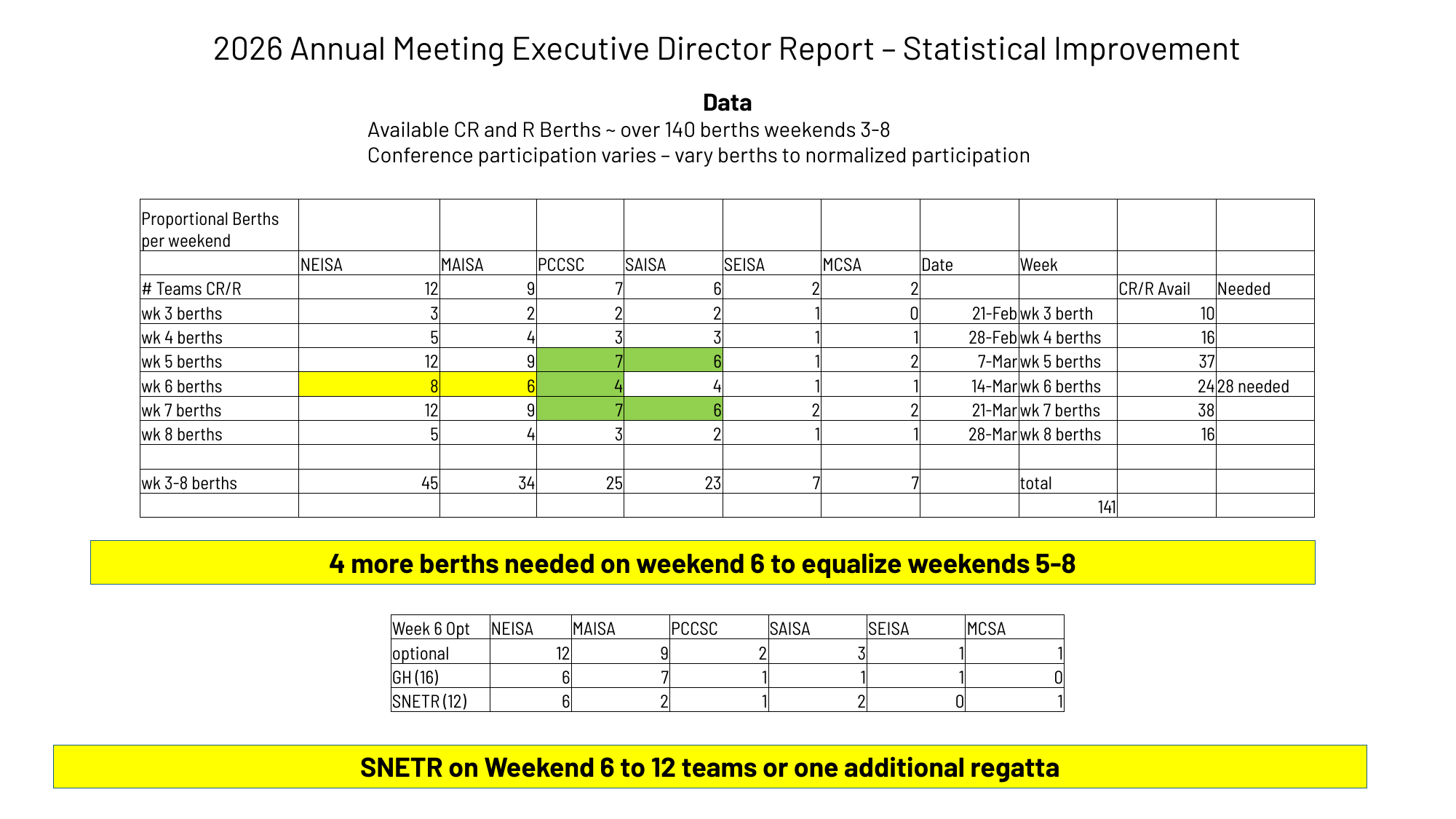

# 2026 Annual Meeting Executive Director Report – Statistical Improvement
Data
Available CR and R Berths ~ over 140 berths weekends 3-8
Conference participation varies – vary berths to normalized participation

| Proportional Berths per weekend |  |  |  |  |  |  |  |  |  |  |
| --- | --- | --- | --- | --- | --- | --- | --- | --- | --- | --- |
|  | NEISA | MAISA | PCCSC | SAISA | SEISA | MCSA | Date | Week |  |  |
| # Teams CR/R | 12 | 9 | 7 | 6 | 2 | 2 |  |  | CR/R Avail | Needed |
| wk 3 berths | 3 | 2 | 2 | 2 | 1 | 0 | 21-Feb | wk 3 berth | 10 |  |
| wk 4 berths | 5 | 4 | 3 | 3 | 1 | 1 | 28-Feb | wk 4 berths | 16 |  |
| wk 5 berths | 12 | 9 | 7 | 6 | 1 | 2 | 7-Mar | wk 5 berths | 37 |  |
| wk 6 berths | 8 | 6 | 4 | 4 | 1 | 1 | 14-Mar | wk 6 berths | 24 | 28 needed |
| wk 7 berths | 12 | 9 | 7 | 6 | 2 | 2 | 21-Mar | wk 7 berths | 38 |  |
| wk 8 berths | 5 | 4 | 3 | 2 | 1 | 1 | 28-Mar | wk 8 berths | 16 |  |
|  |  |  |  |  |  |  |  |  |  |  |
| wk 3-8 berths | 45 | 34 | 25 | 23 | 7 | 7 |  | total |  |  |
|  |  |  |  |  |  |  |  | 141 |  |  |
4 more berths needed on weekend 6 to equalize weekends 5-8
| Week 6 Opt | NEISA | MAISA | PCCSC | SAISA | SEISA | MCSA |
| --- | --- | --- | --- | --- | --- | --- |
| optional | 12 | 9 | 2 | 3 | 1 | 1 |
| GH (16) | 6 | 7 | 1 | 1 | 1 | 0 |
| SNETR (12) | 6 | 2 | 1 | 2 | 0 | 1 |
SNETR on Weekend 6 to 12 teams or one additional regatta